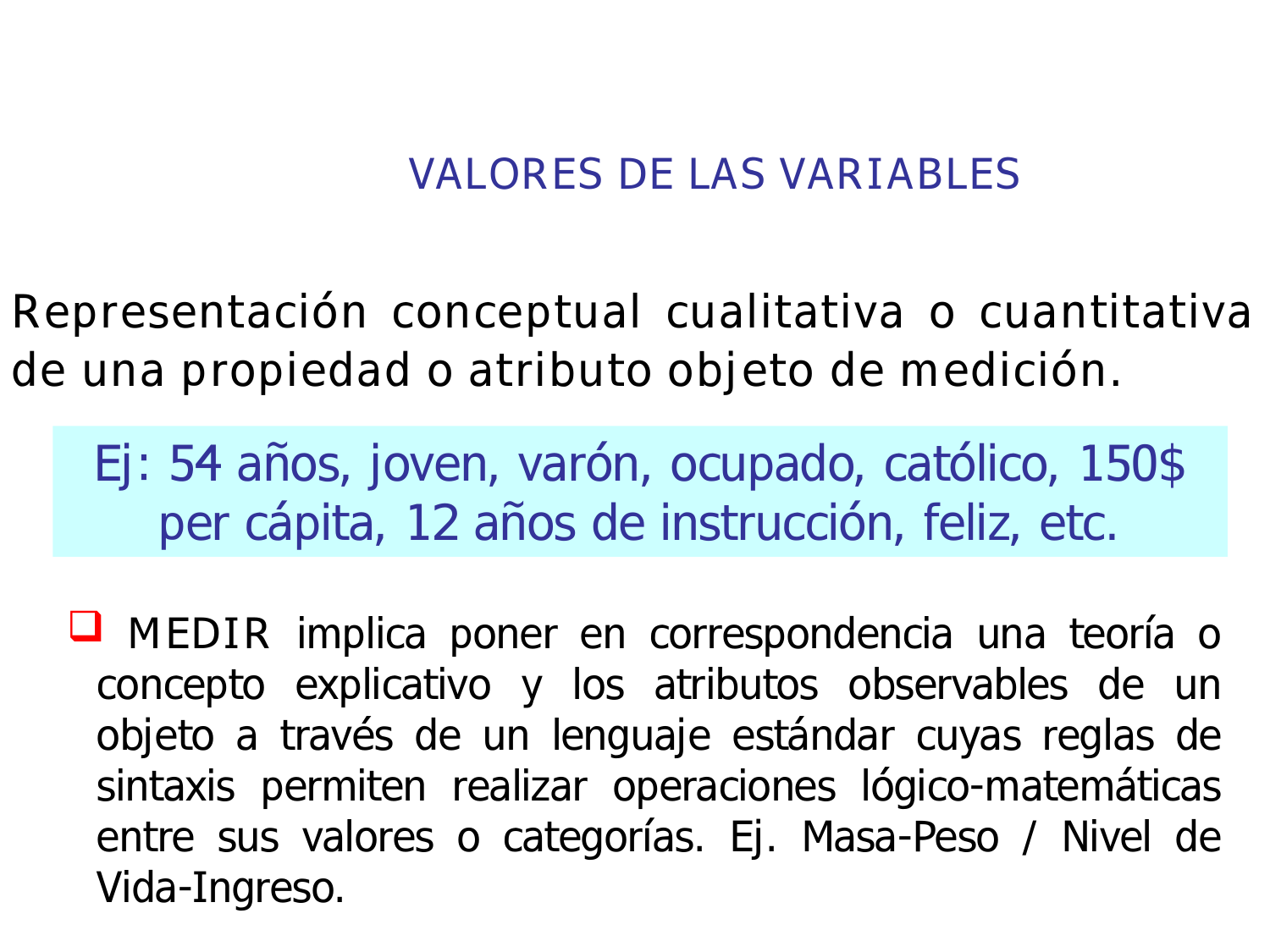

VALORES DE LAS VARIABLES
Representación conceptual cualitativa o cuantitativa de una propiedad o atributo objeto de medición.
Ej: 54 años, joven, varón, ocupado, católico, 150$ per cápita, 12 años de instrucción, feliz, etc.
 MEDIR implica poner en correspondencia una teoría o concepto explicativo y los atributos observables de un objeto a través de un lenguaje estándar cuyas reglas de sintaxis permiten realizar operaciones lógico-matemáticas entre sus valores o categorías. Ej. Masa-Peso / Nivel de Vida-Ingreso.